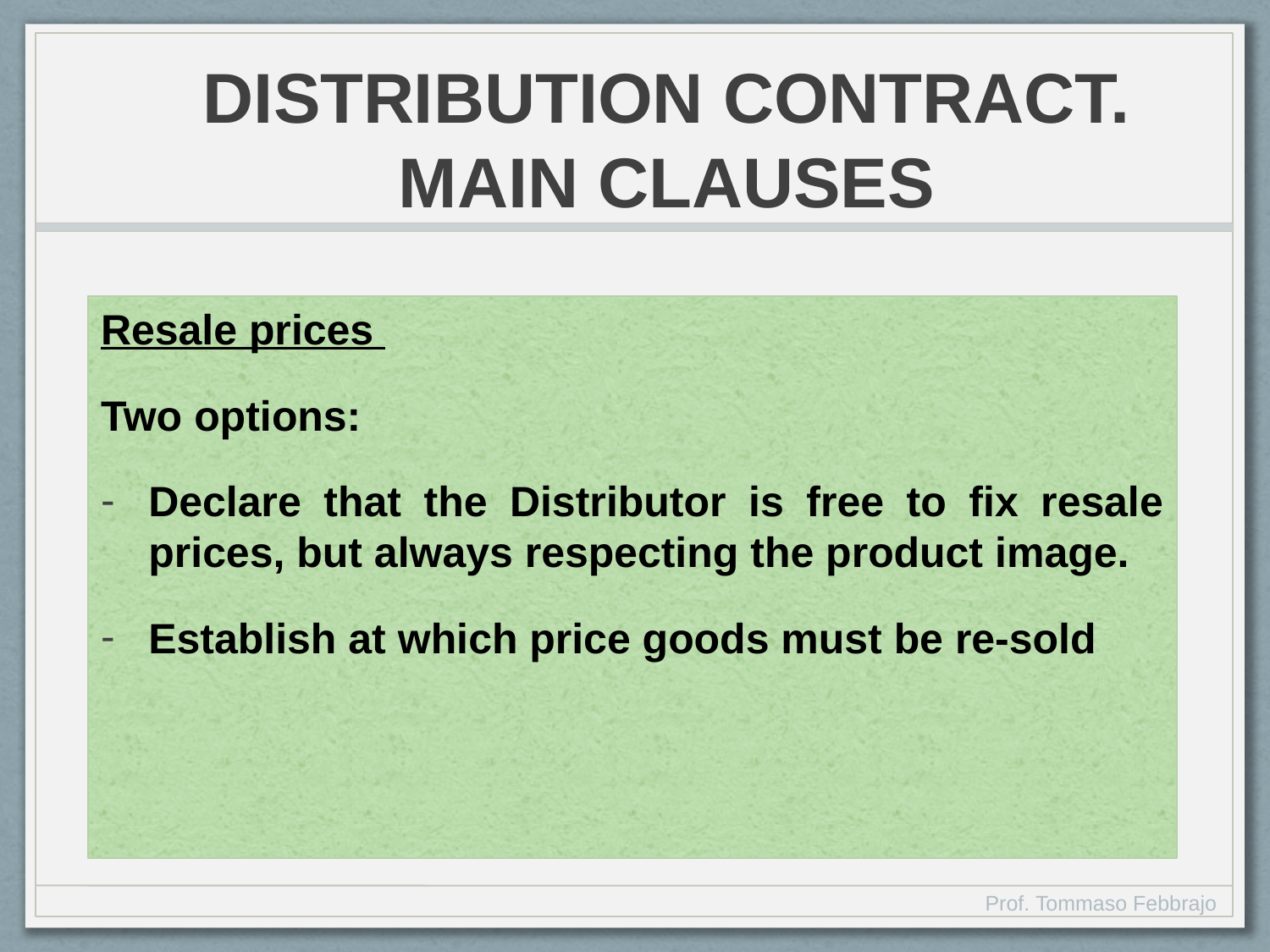

# DISTRIBUTION CONTRACT. MAIN CLAUSES
Resale prices
Two options:
Declare that the Distributor is free to fix resale prices, but always respecting the product image.
Establish at which price goods must be re-sold
Prof. Tommaso Febbrajo